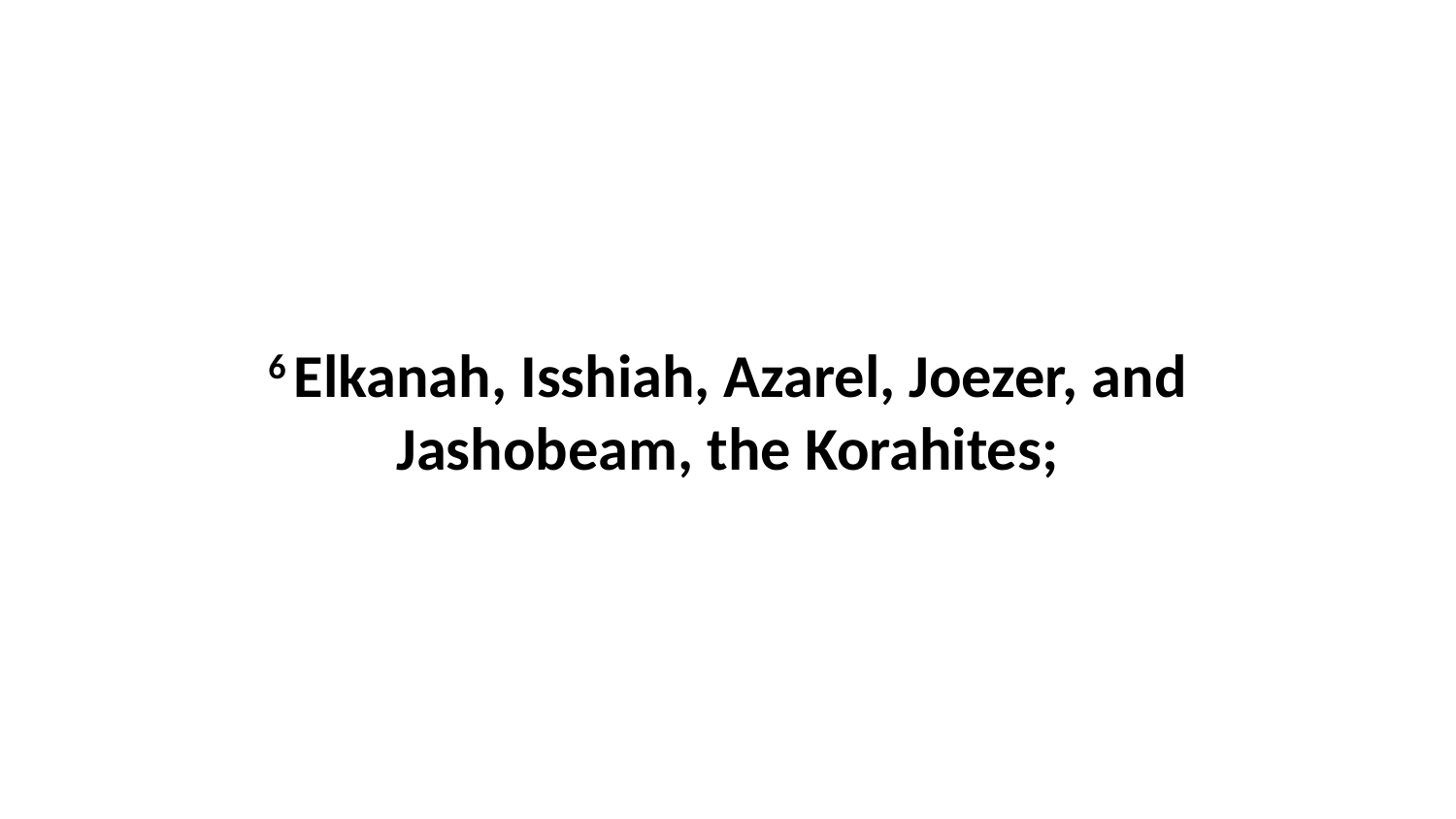

6 Elkanah, Isshiah, Azarel, Joezer, and Jashobeam, the Korahites;